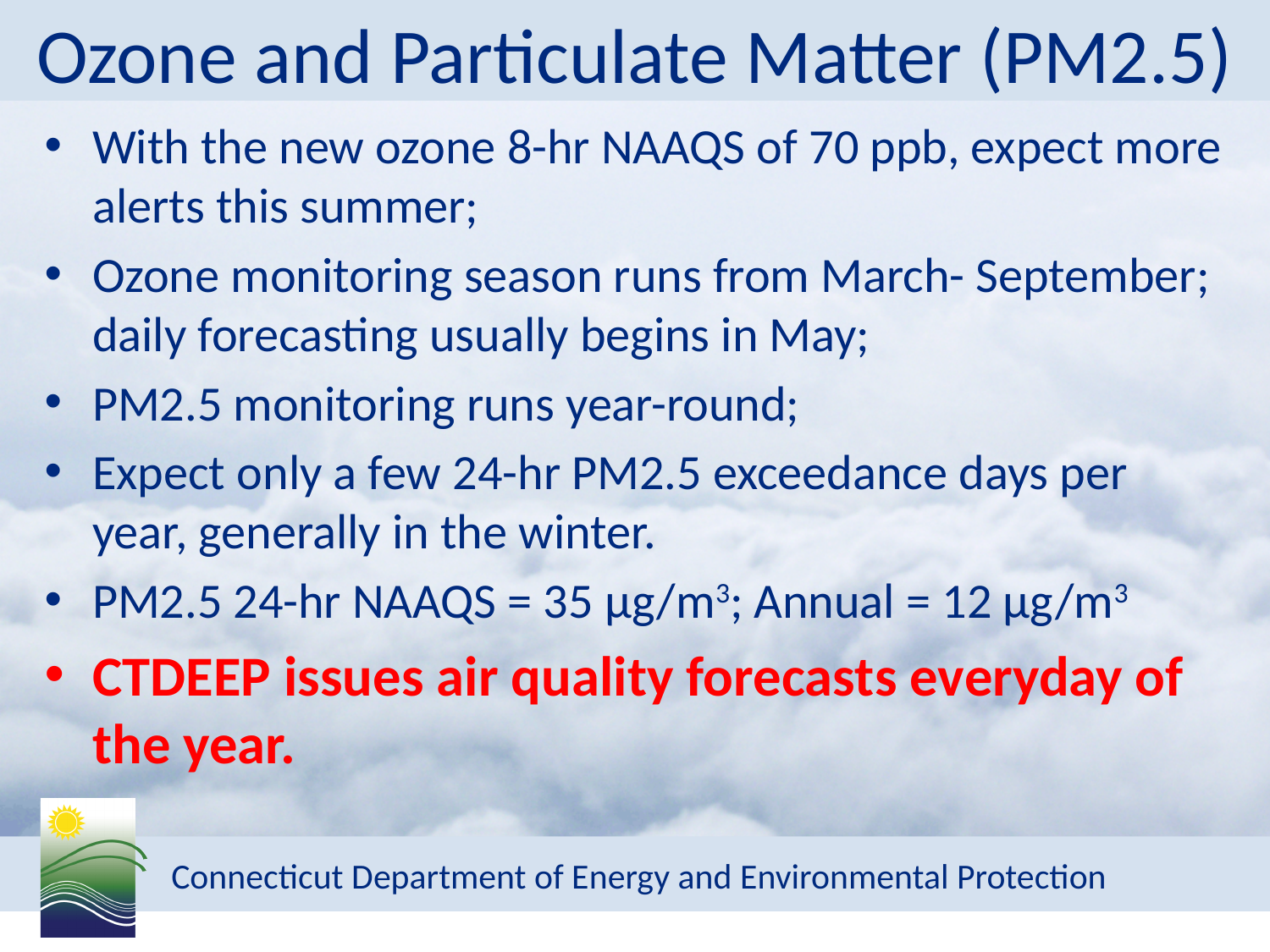

# Ozone and Particulate Matter (PM2.5)
With the new ozone 8-hr NAAQS of 70 ppb, expect more alerts this summer;
Ozone monitoring season runs from March- September; daily forecasting usually begins in May;
PM2.5 monitoring runs year-round;
Expect only a few 24-hr PM2.5 exceedance days per year, generally in the winter.
PM2.5 24-hr NAAQS = 35 µg/m3; Annual = 12 µg/m3
CTDEEP issues air quality forecasts everyday of the year.